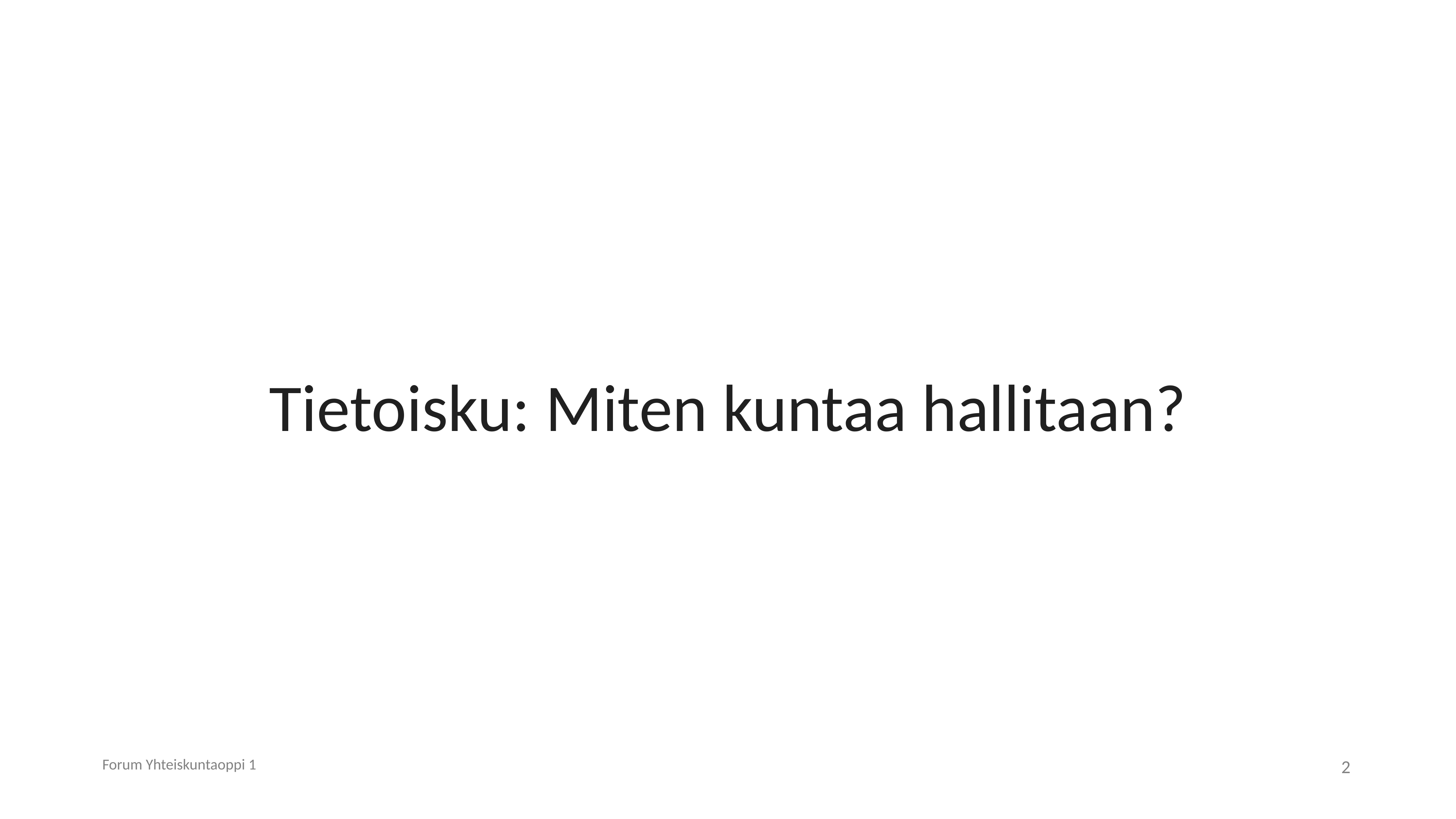

# Tietoisku: Miten kuntaa hallitaan?
Forum Yhteiskuntaoppi 1
2